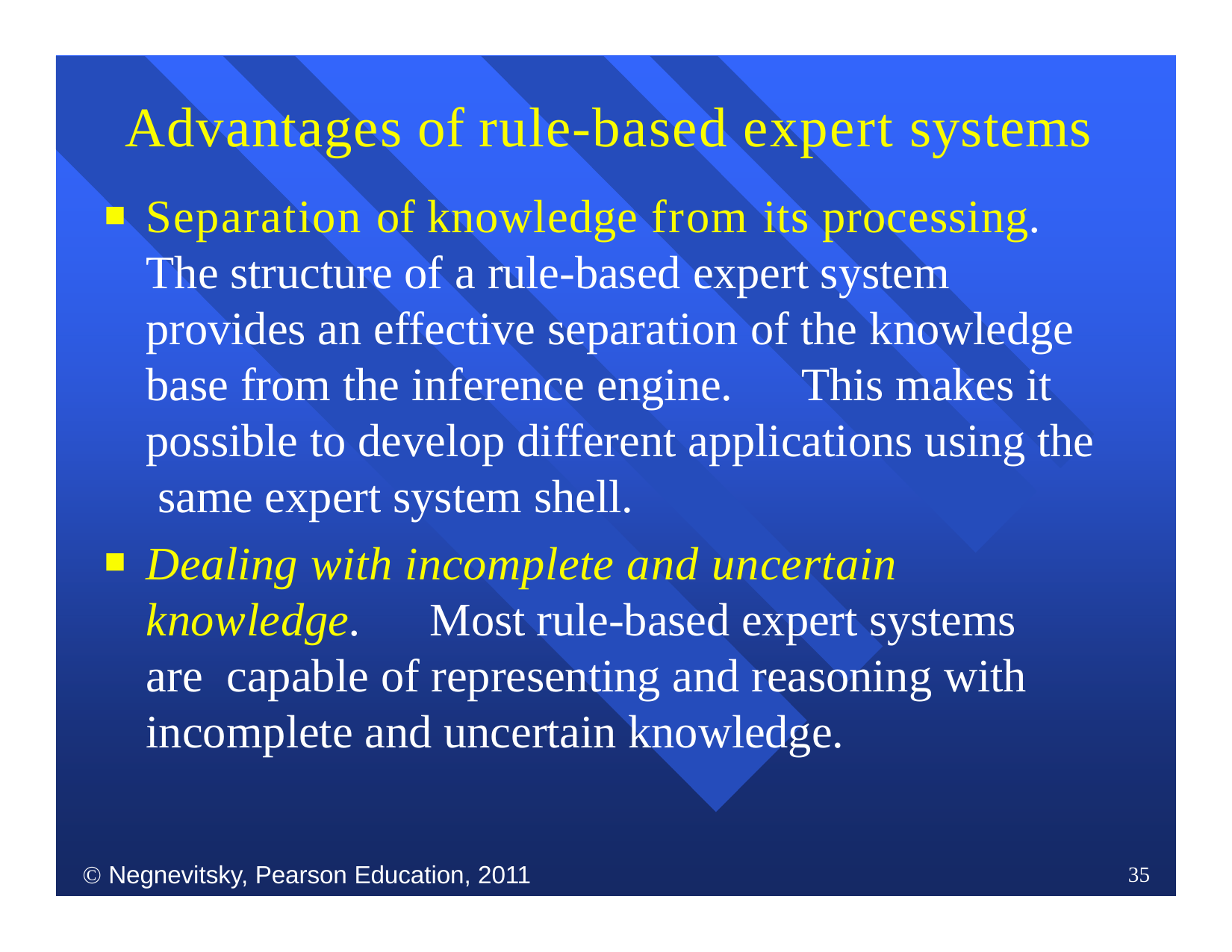

# Advantages of rule-based expert systems
Separation of knowledge from its processing.  The structure of a rule-based expert system  provides an effective separation of the knowledge  base from the inference engine.	This makes it  possible to develop different applications using the  same expert system shell.
Dealing with incomplete and uncertain  knowledge.	Most rule-based expert systems are  capable of representing and reasoning with  incomplete and uncertain knowledge.
© Negnevitsky, Pearson Education, 2011
35